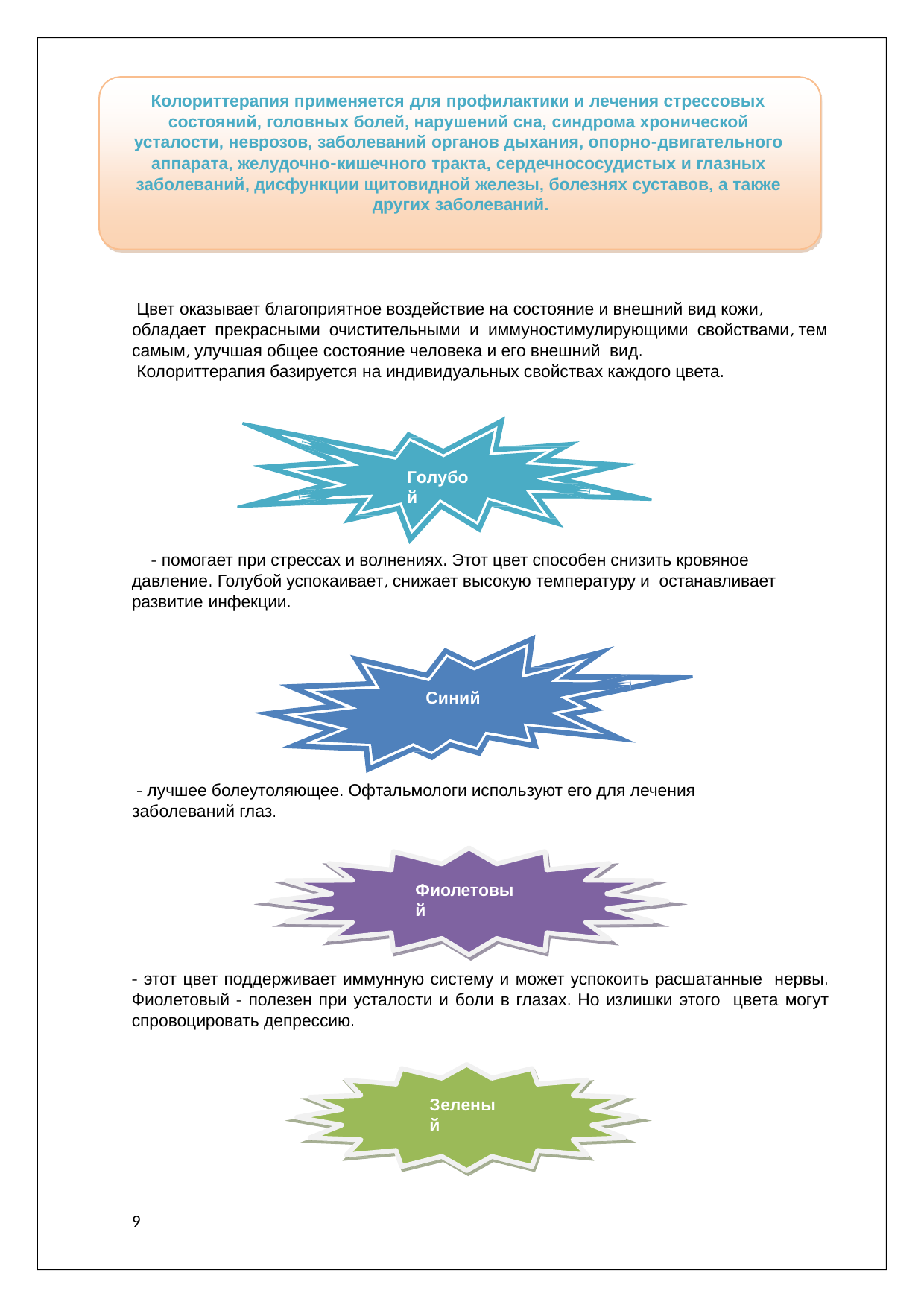

Колориттерапия применяется для профилактики и лечения стрессовых  состояний, головных болей, нарушений сна, синдрома хронической  усталости, неврозов, заболеваний органов дыхания, опорно-двигательного  аппарата, желудочно-кишечного тракта, сердечнососудистых и глазных  заболеваний, дисфункции щитовидной железы, болезнях суставов, а также  других заболеваний.
Цвет оказывает благоприятное воздействие на состояние и внешний вид кожи,  обладает  прекрасными  очистительными  и  иммуностимулирующими  свойствами, тем самым, улучшая общее состояние человека и его внешний  вид.
Колориттерапия базируется на индивидуальных свойствах каждого цвета.

Голубой
- помогает при стрессах и волнениях. Этот цвет способен снизить кровяное  давление. Голубой успокаивает, снижает высокую температуру и  останавливает развитие инфекции.

Синий
- лучшее болеутоляющее. Офтальмологи используют его для лечения  заболеваний глаз.

Фиолетовый
- этот цвет поддерживает иммунную систему и может успокоить расшатанные  нервы. Фиолетовый - полезен при усталости и боли в глазах. Но излишки этого  цвета могут спровоцировать депрессию.

Зеленый
9